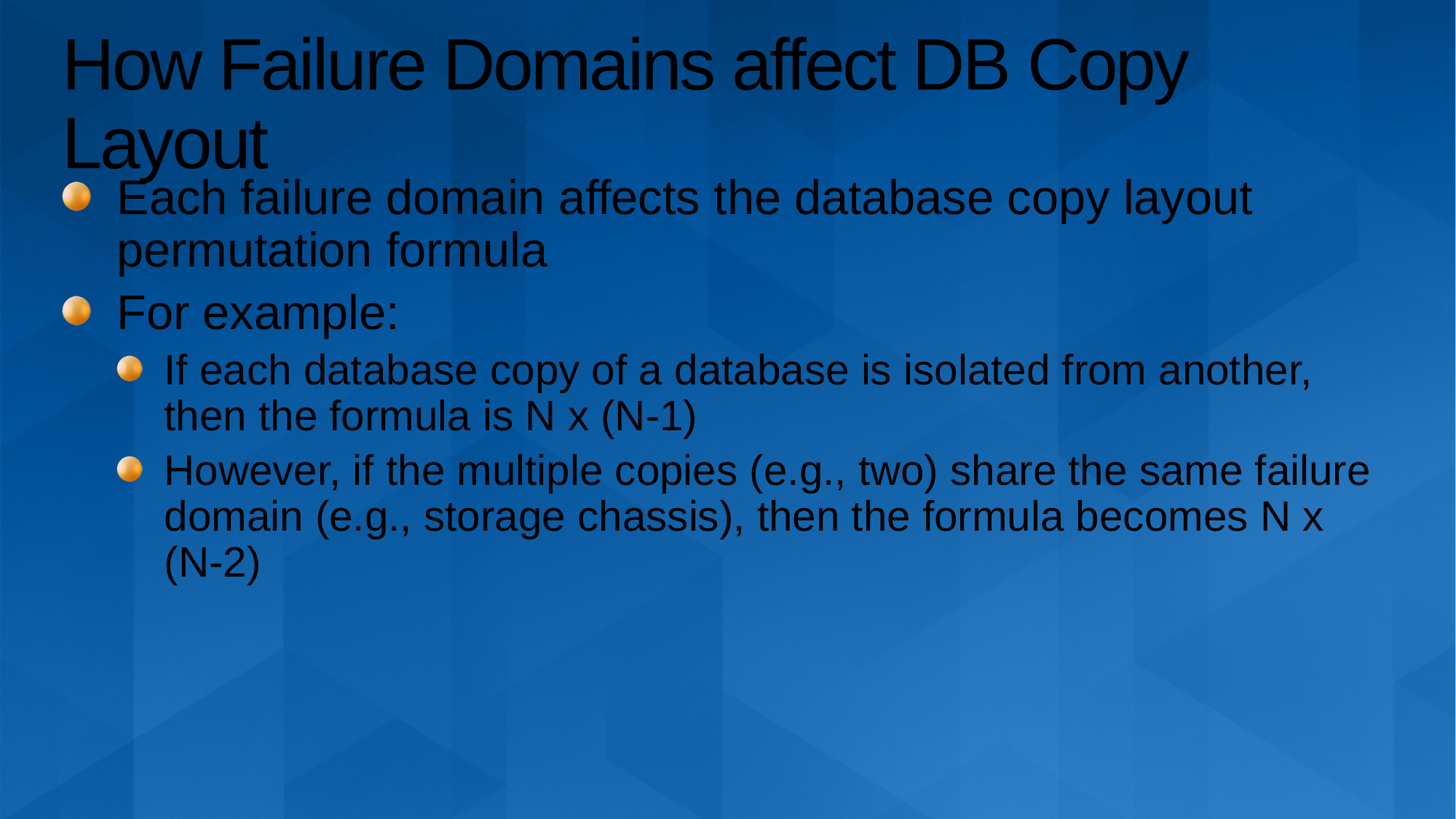

# How Failure Domains affect DB Copy Layout
Each failure domain affects the database copy layout permutation formula
For example:
If each database copy of a database is isolated from another, then the formula is N x (N-1)
However, if the multiple copies (e.g., two) share the same failure domain (e.g., storage chassis), then the formula becomes N x (N-2)